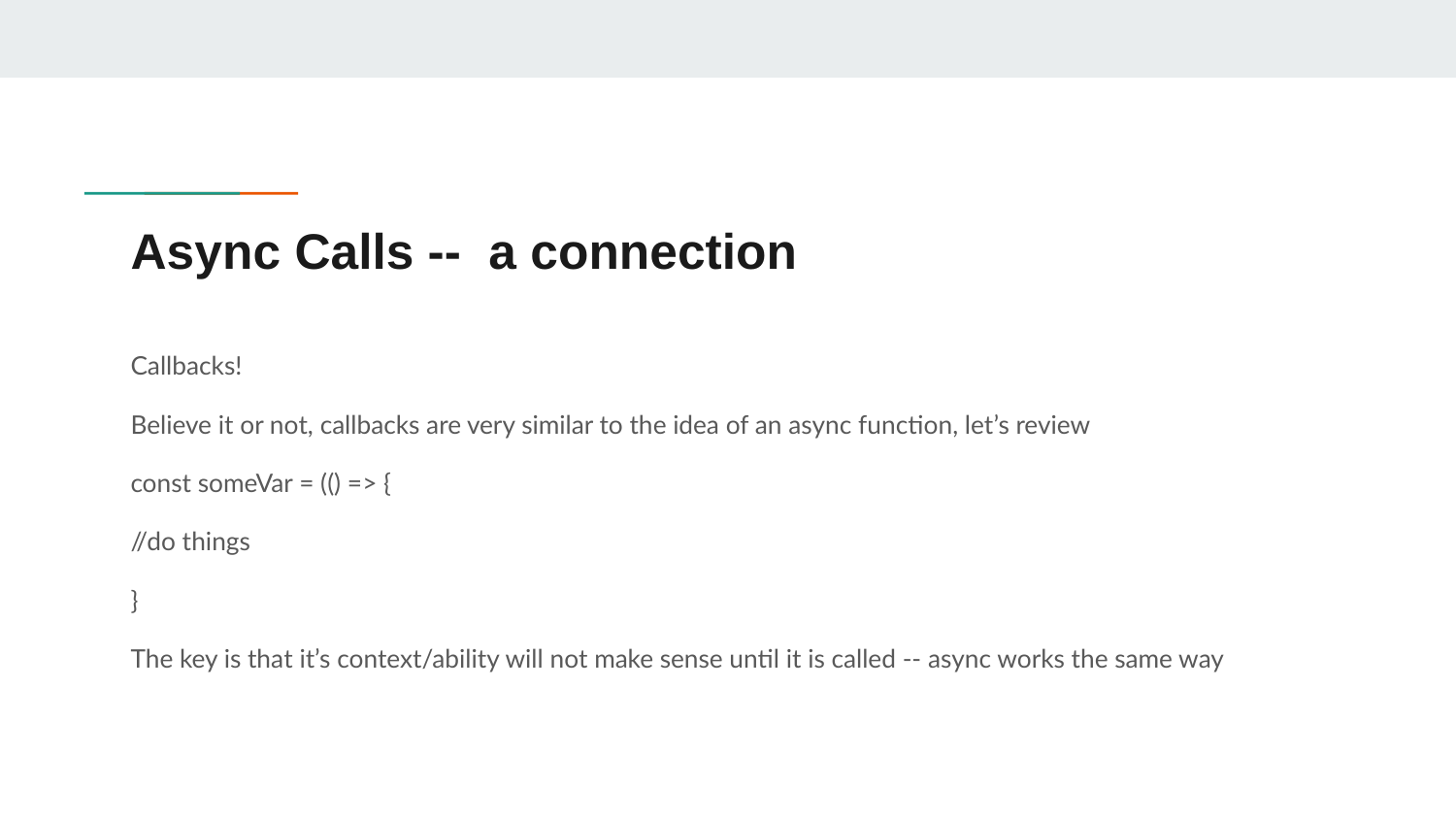

# Async Calls --  a connection
Callbacks!
Believe it or not, callbacks are very similar to the idea of an async function, let’s review
const someVar = (() => {
//do things
}
The key is that it’s context/ability will not make sense until it is called -- async works the same way